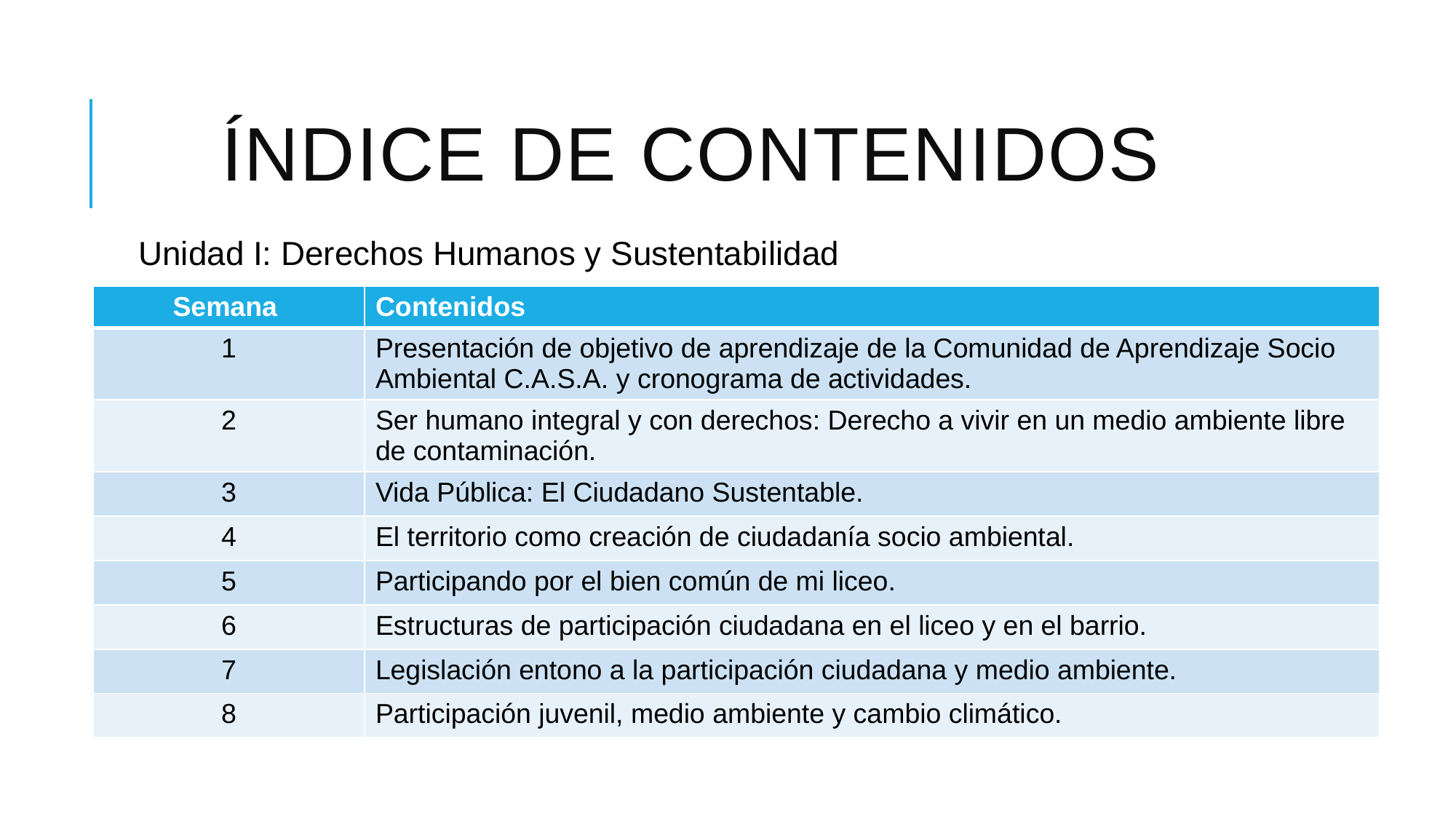

# Índice de contenidos
Unidad I: Derechos Humanos y Sustentabilidad

| Semana | Contenidos |
| --- | --- |
| 1 | Presentación de objetivo de aprendizaje de la Comunidad de Aprendizaje Socio Ambiental C.A.S.A. y cronograma de actividades. |
| 2 | Ser humano integral y con derechos: Derecho a vivir en un medio ambiente libre de contaminación. |
| 3 | Vida Pública: El Ciudadano Sustentable. |
| 4 | El territorio como creación de ciudadanía socio ambiental. |
| 5 | Participando por el bien común de mi liceo. |
| 6 | Estructuras de participación ciudadana en el liceo y en el barrio. |
| 7 | Legislación entono a la participación ciudadana y medio ambiente. |
| 8 | Participación juvenil, medio ambiente y cambio climático. |